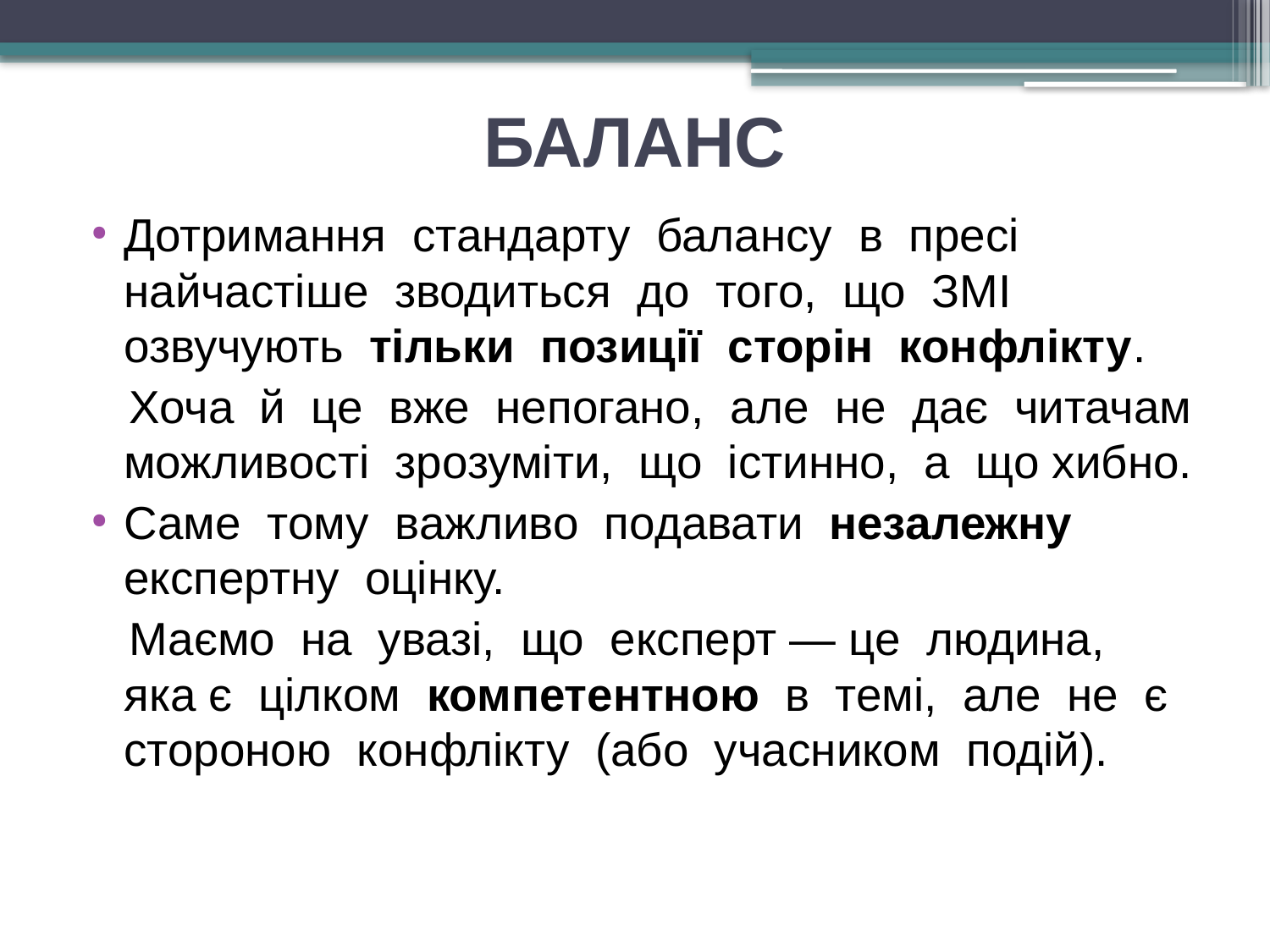

# БАЛАНС

Дотримання  стандарту  балансу  в  пресі найчастіше  зводиться  до  того,  що  ЗМІ озвучують  тільки  позиції  сторін  конфлікту.
   Хоча  й  це  вже  непогано,  але  не  дає  читачам можливості  зрозуміти,  що  істинно,  а  що хибно.
Саме  тому  важливо  подавати  незалежну експертну  оцінку.
   Маємо  на  увазі,  що  експерт — це  людина,  яка є  цілком  компетентною  в  темі,  але  не  є стороною  конфлікту  (або  учасником  подій).